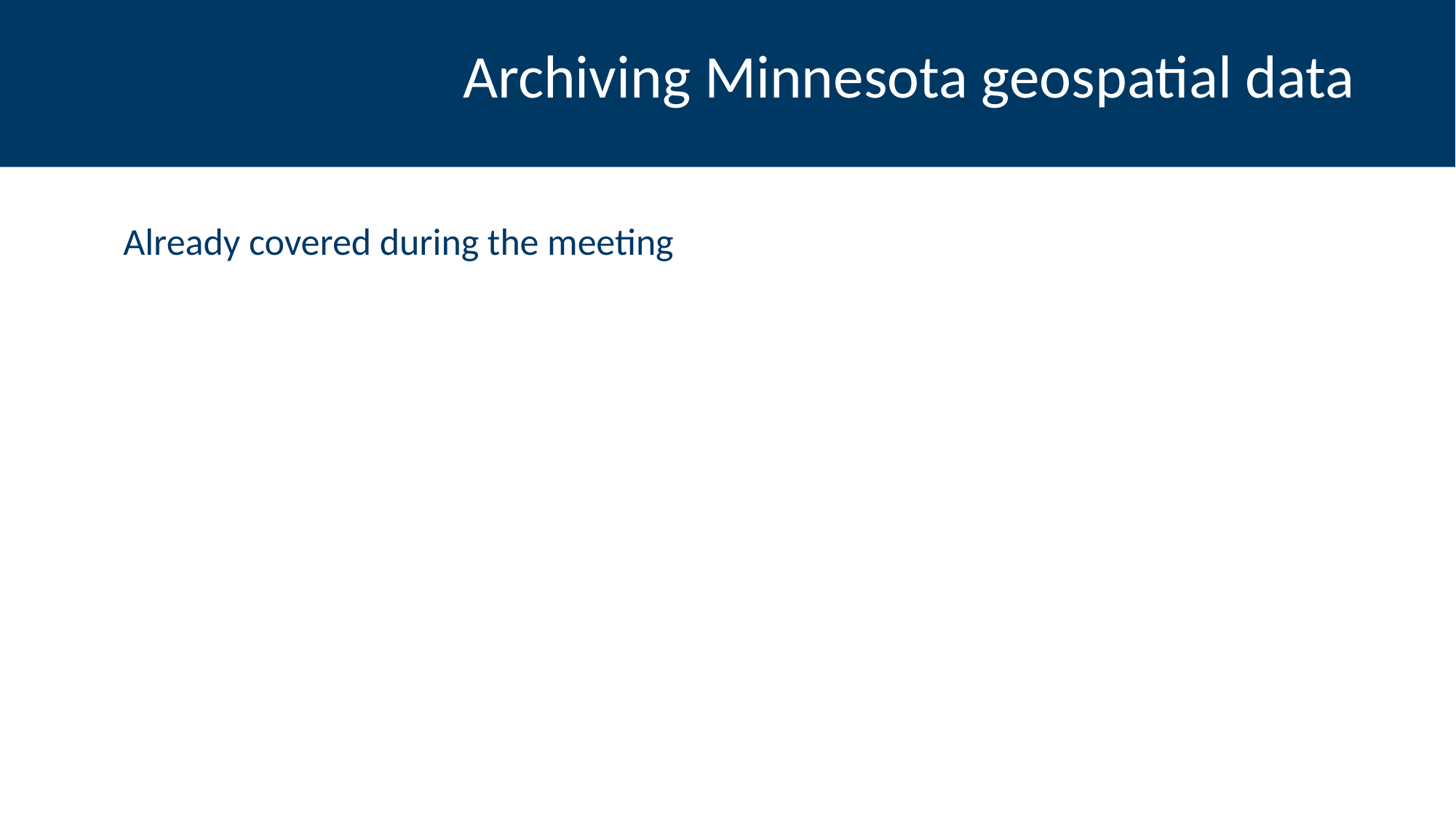

#
 Archiving Minnesota geospatial data
Already covered during the meeting